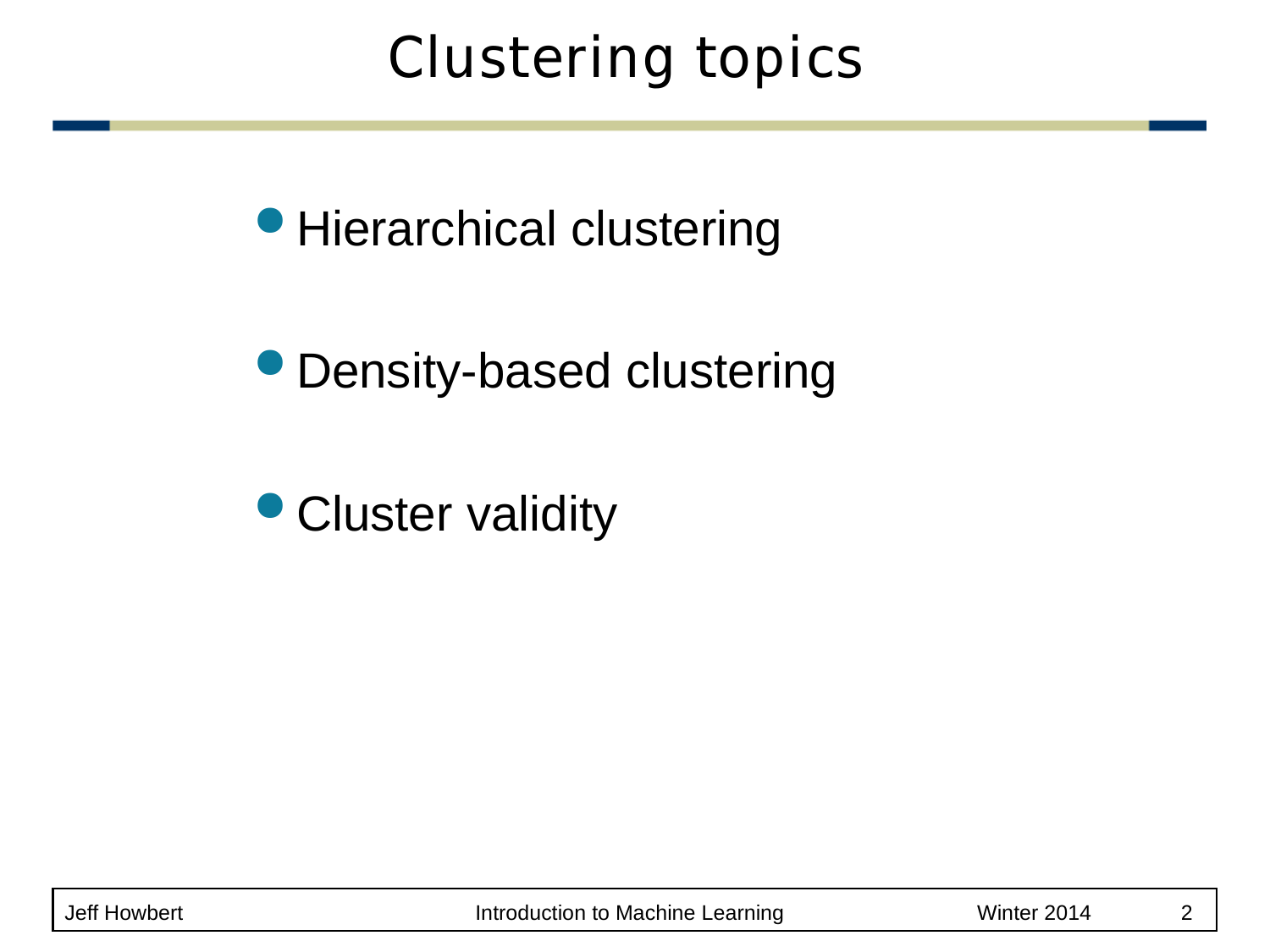

# Clustering topics
Hierarchical clustering

Density-based clustering

Cluster validity